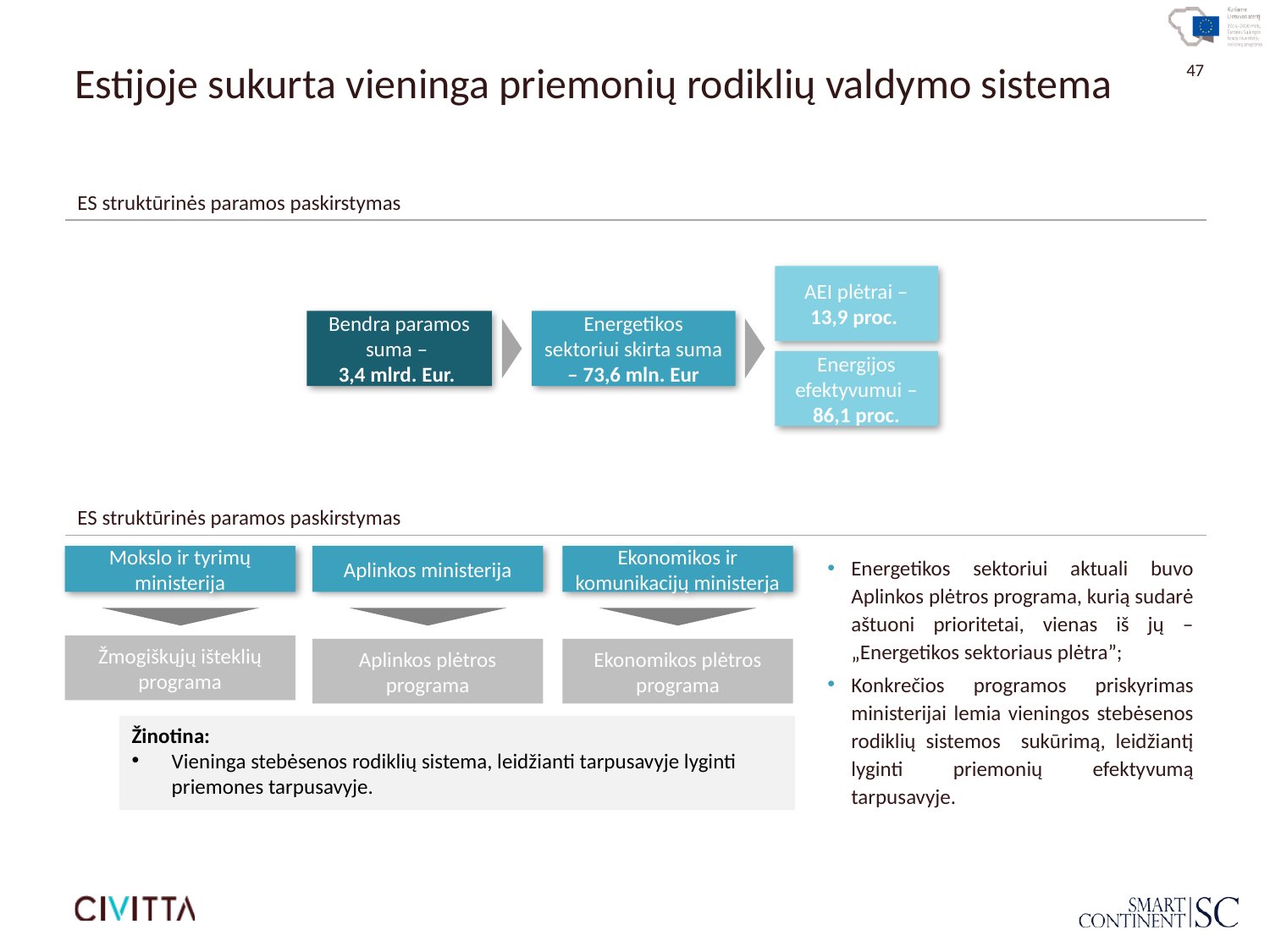

# Estijoje sukurta vieninga priemonių rodiklių valdymo sistema
ES struktūrinės paramos paskirstymas
AEI plėtrai ‒ 13,9 proc.
Bendra paramos suma ‒
3,4 mlrd. Eur.
Energetikos sektoriui skirta suma ‒ 73,6 mln. Eur

Energijos efektyvumui ‒ 86,1 proc.
ES struktūrinės paramos paskirstymas
Mokslo ir tyrimų ministerija
Aplinkos ministerija
Ekonomikos ir komunikacijų ministerja
Energetikos sektoriui aktuali buvo Aplinkos plėtros programa, kurią sudarė aštuoni prioritetai, vienas iš jų ‒ „Energetikos sektoriaus plėtra”;
Konkrečios programos priskyrimas ministerijai lemia vieningos stebėsenos rodiklių sistemos  sukūrimą, leidžiantį lyginti priemonių efektyvumą tarpusavyje.

Žmogiškųjų išteklių programa
Aplinkos plėtros programa
Ekonomikos plėtros programa
Žinotina:
Vieninga stebėsenos rodiklių sistema, leidžianti tarpusavyje lyginti  priemones tarpusavyje.